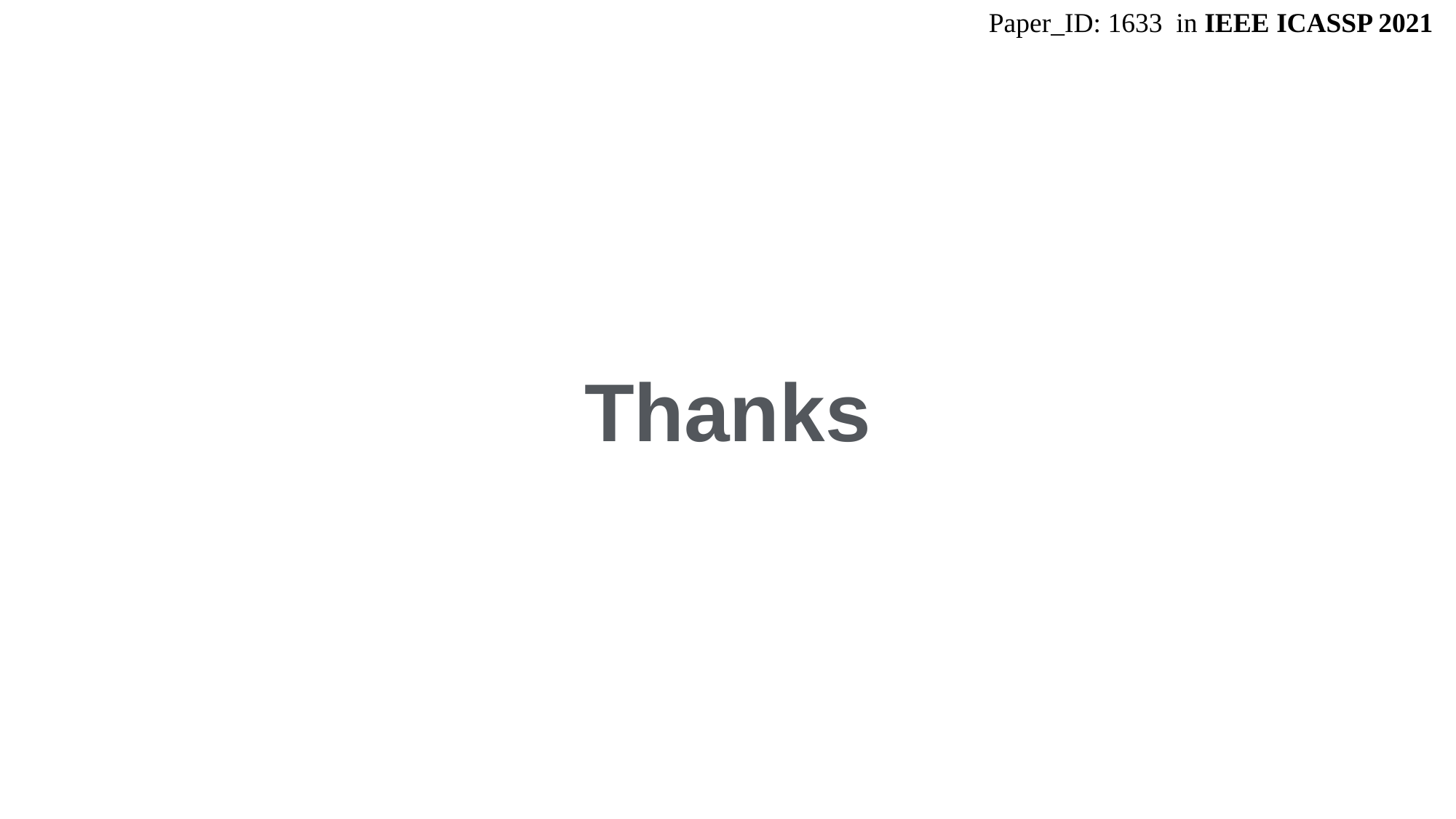

Paper_ID: 1633  in IEEE ICASSP 2021
Thanks